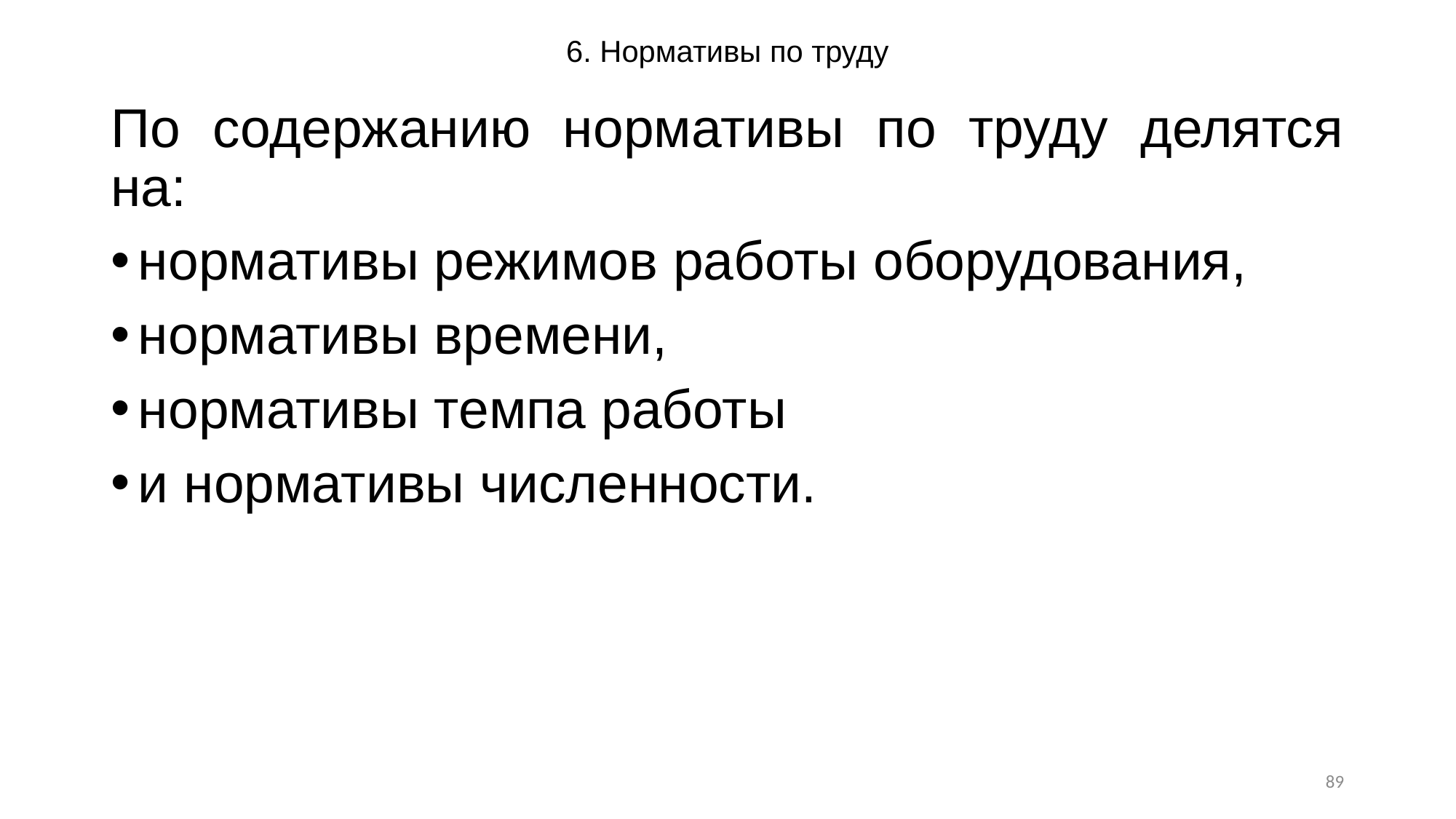

# 6. Нормативы по труду
По содержанию нормативы по труду делятся на:
нормативы режимов работы оборудования,
нормативы времени,
нормативы темпа работы
и нормативы численности.

89